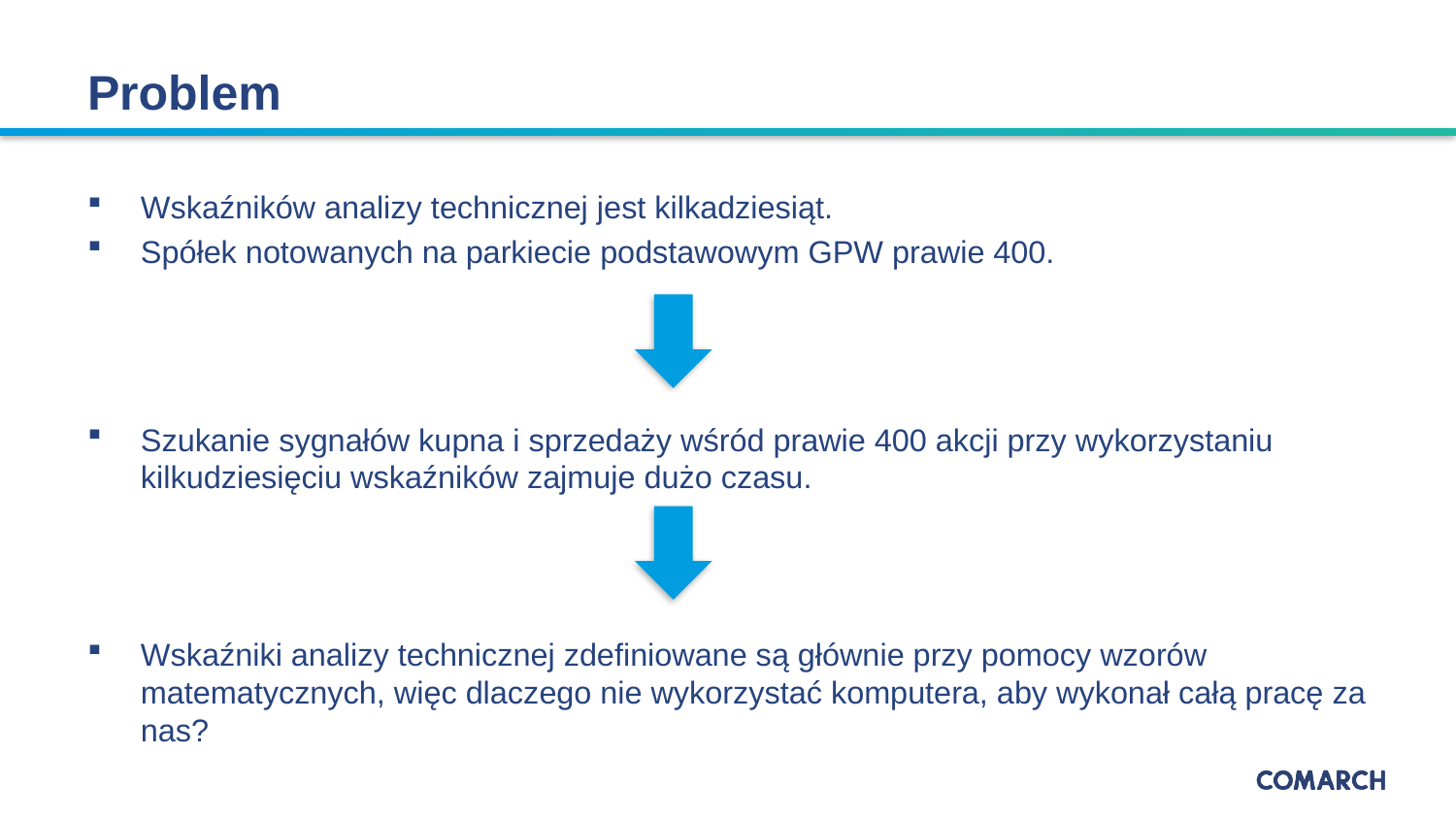

# Problem

Wskaźników analizy technicznej jest kilkadziesiąt.
Spółek notowanych na parkiecie podstawowym GPW prawie 400.

Szukanie sygnałów kupna i sprzedaży wśród prawie 400 akcji przy wykorzystaniu kilkudziesięciu wskaźników zajmuje dużo czasu.

Wskaźniki analizy technicznej zdefiniowane są głównie przy pomocy wzorów matematycznych, więc dlaczego nie wykorzystać komputera, aby wykonał całą pracę za nas?